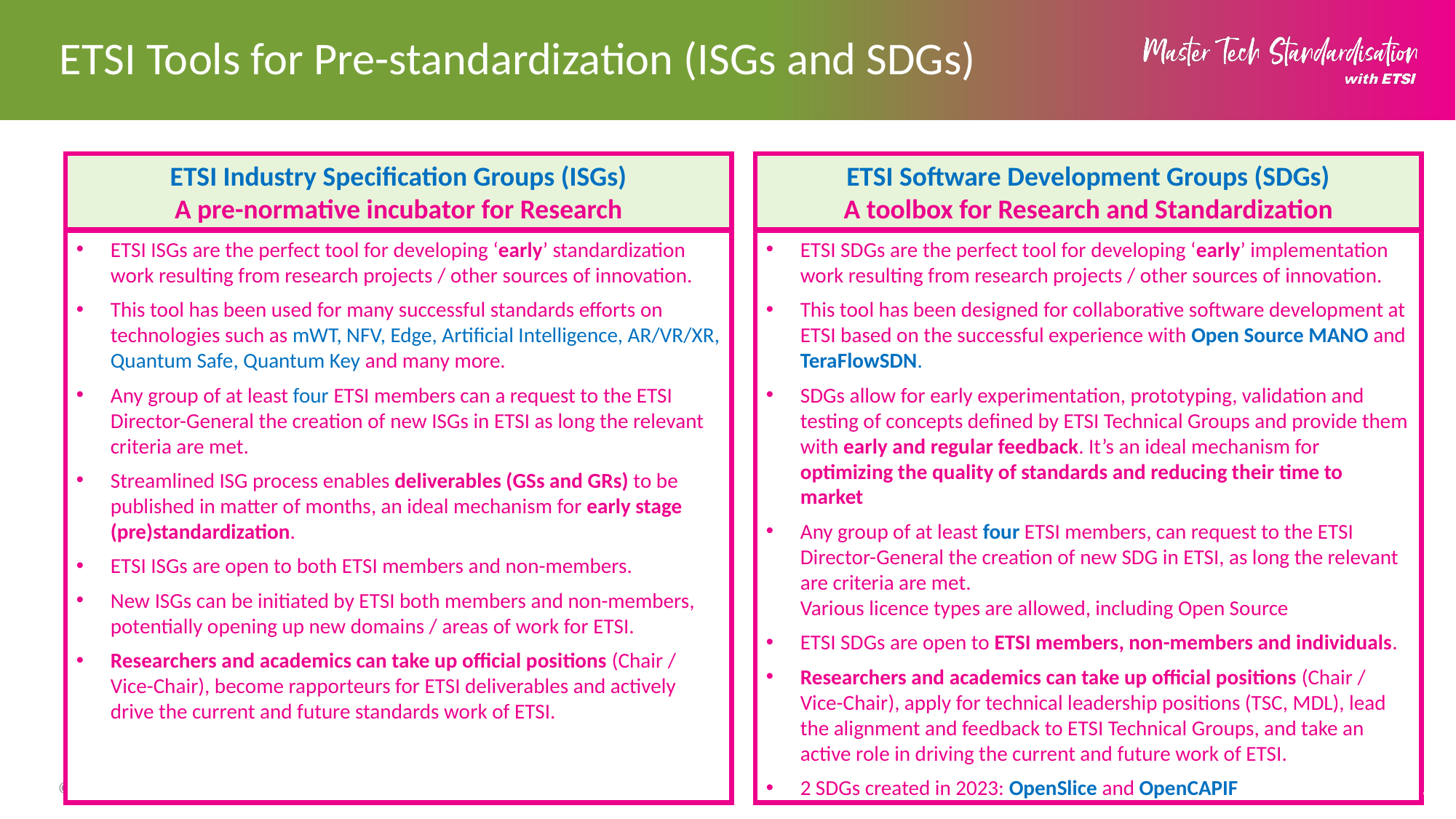

# ETSI Tools for Pre-standardization (ISGs and SDGs)
ETSI Industry Specification Groups (ISGs)
A pre-normative incubator for Research
ETSI Software Development Groups (SDGs)
A toolbox for Research and Standardization
ETSI SDGs are the perfect tool for developing ‘early’ implementation work resulting from research projects / other sources of innovation.
This tool has been designed for collaborative software development at ETSI based on the successful experience with Open Source MANO and TeraFlowSDN.
SDGs allow for early experimentation, prototyping, validation and testing of concepts defined by ETSI Technical Groups and provide them with early and regular feedback. It’s an ideal mechanism for optimizing the quality of standards and reducing their time to market
Any group of at least four ETSI members, can request to the ETSI Director-General the creation of new SDG in ETSI, as long the relevant are criteria are met.
Various licence types are allowed, including Open Source
ETSI SDGs are open to ETSI members, non-members and individuals.
Researchers and academics can take up official positions (Chair / Vice-Chair), apply for technical leadership positions (TSC, MDL), lead the alignment and feedback to ETSI Technical Groups, and take an active role in driving the current and future work of ETSI.
2 SDGs created in 2023: OpenSlice and OpenCAPIF
ETSI ISGs are the perfect tool for developing ‘early’ standardization work resulting from research projects / other sources of innovation.
This tool has been used for many successful standards efforts on technologies such as mWT, NFV, Edge, Artificial Intelligence, AR/VR/XR, Quantum Safe, Quantum Key and many more.
Any group of at least four ETSI members can a request to the ETSI Director-General the creation of new ISGs in ETSI as long the relevant criteria are met.
Streamlined ISG process enables deliverables (GSs and GRs) to be published in matter of months, an ideal mechanism for early stage (pre)standardization.
ETSI ISGs are open to both ETSI members and non-members.
New ISGs can be initiated by ETSI both members and non-members, potentially opening up new domains / areas of work for ETSI.
Researchers and academics can take up official positions (Chair / Vice-Chair), become rapporteurs for ETSI deliverables and actively drive the current and future standards work of ETSI.

9